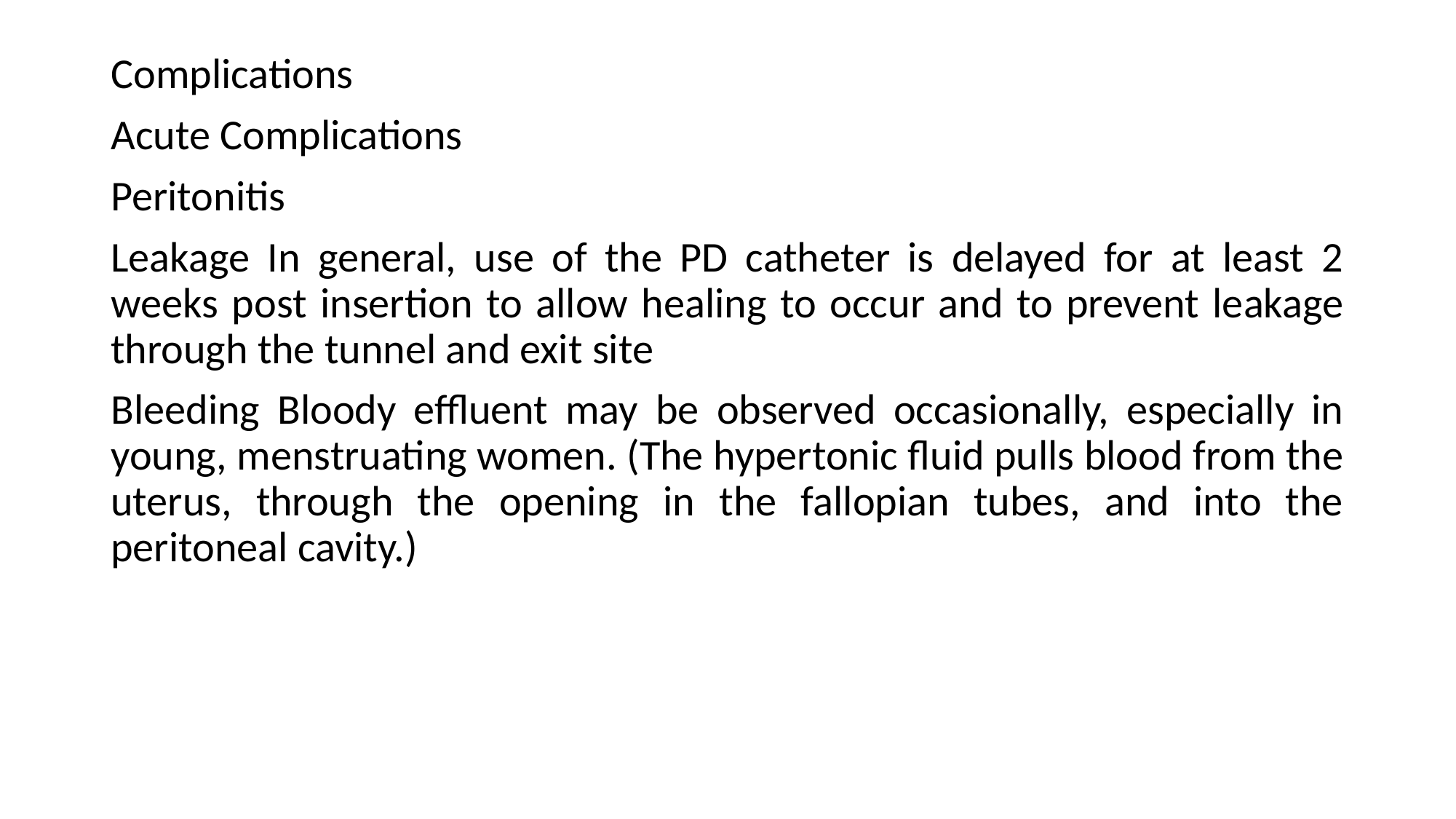

Complications
Acute Complications
Peritonitis
Leakage In general, use of the PD catheter is delayed for at least 2 weeks post insertion to allow healing to occur and to prevent leakage through the tunnel and exit site
Bleeding Bloody effluent may be observed occasionally, especially in young, menstruating women. (The hypertonic fluid pulls blood from the uterus, through the opening in the fallopian tubes, and into the peritoneal cavity.)